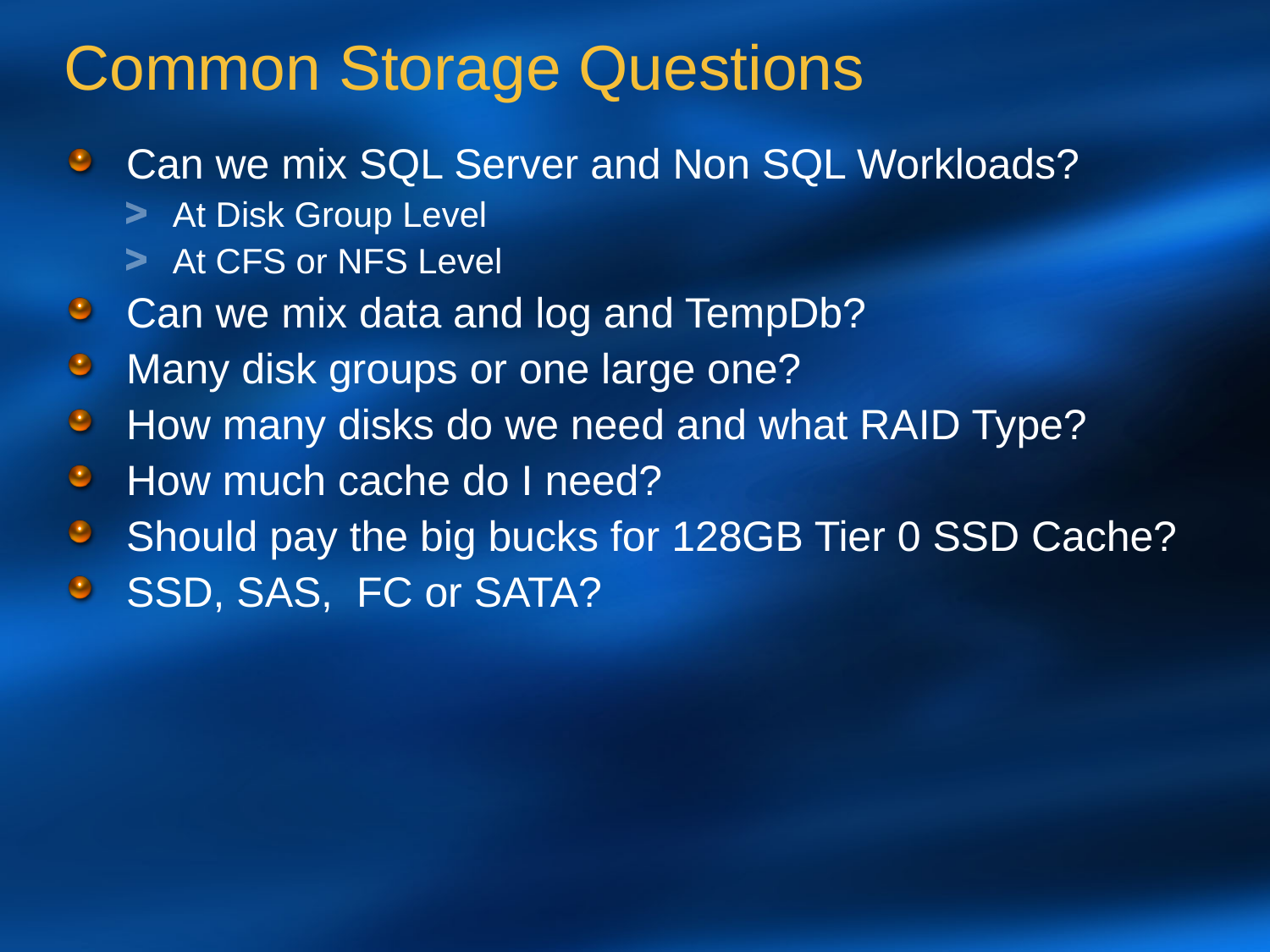

# Common Storage Questions
Can we mix SQL Server and Non SQL Workloads?
At Disk Group Level
At CFS or NFS Level
Can we mix data and log and TempDb?
Many disk groups or one large one?
How many disks do we need and what RAID Type?
How much cache do I need?
Should pay the big bucks for 128GB Tier 0 SSD Cache?
SSD, SAS,  FC or SATA?